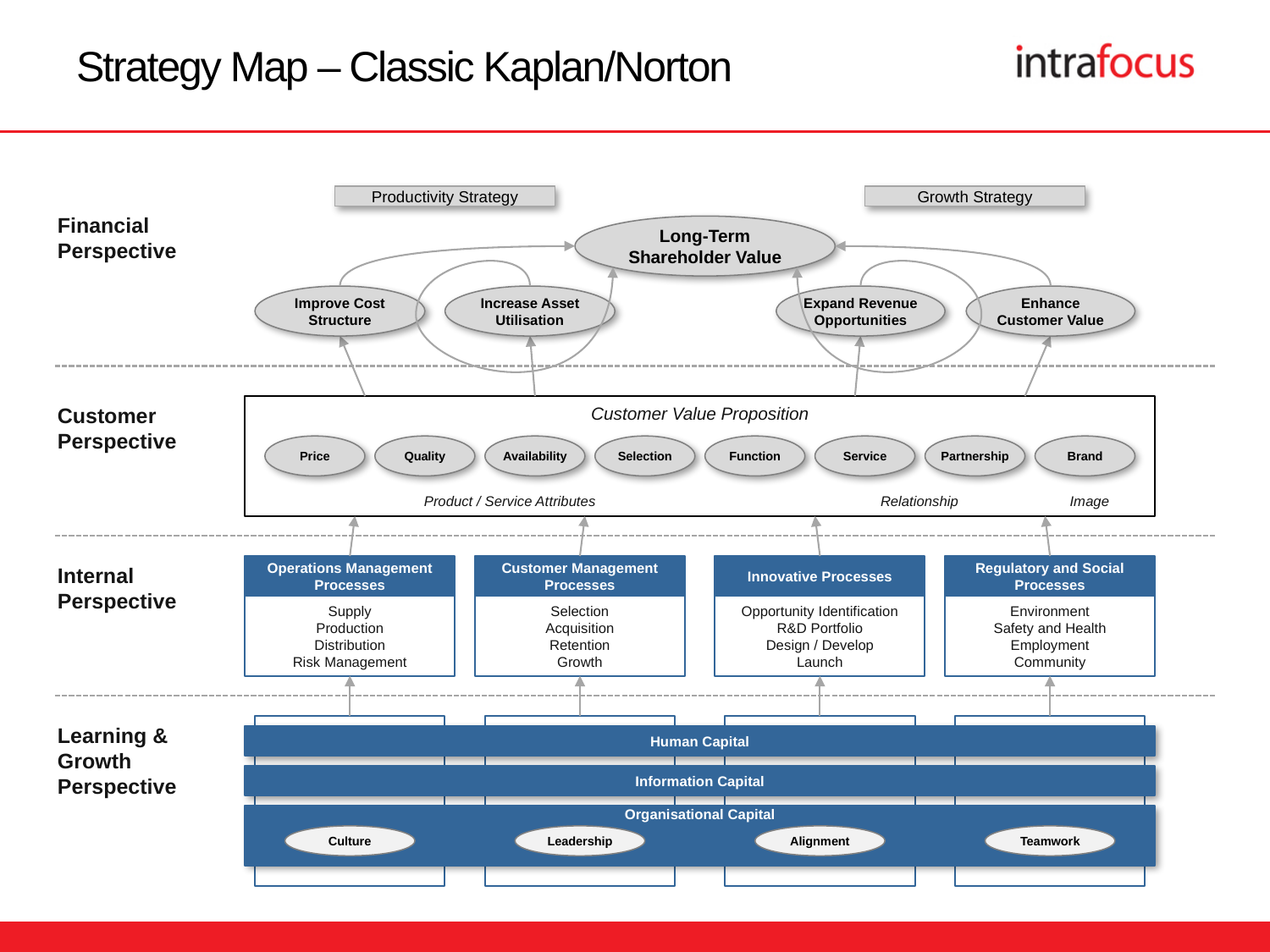

# Strategy Map – Classic Kaplan/Norton
Productivity Strategy
Growth Strategy
Financial
Perspective
Long-Term Shareholder Value
Improve Cost Structure
Increase Asset Utilisation
Expand Revenue Opportunities
Enhance Customer Value
Customer
Perspective
Customer Value Proposition
Price
Quality
Availability
Selection
Function
Service
Partnership
Brand
Product / Service Attributes
Relationship
Image
Internal
Perspective
Operations Management Processes
Customer Management Processes
Innovative Processes
Regulatory and Social Processes
Supply
Production
Distribution
Risk Management
Selection
Acquisition
Retention
Growth
Opportunity Identification
R&D Portfolio
Design / Develop
Launch
Environment
Safety and Health
Employment
Community
Learning &
Growth
Perspective

Human Capital
Information Capital
Organisational Capital
Culture
Leadership
Alignment
Teamwork